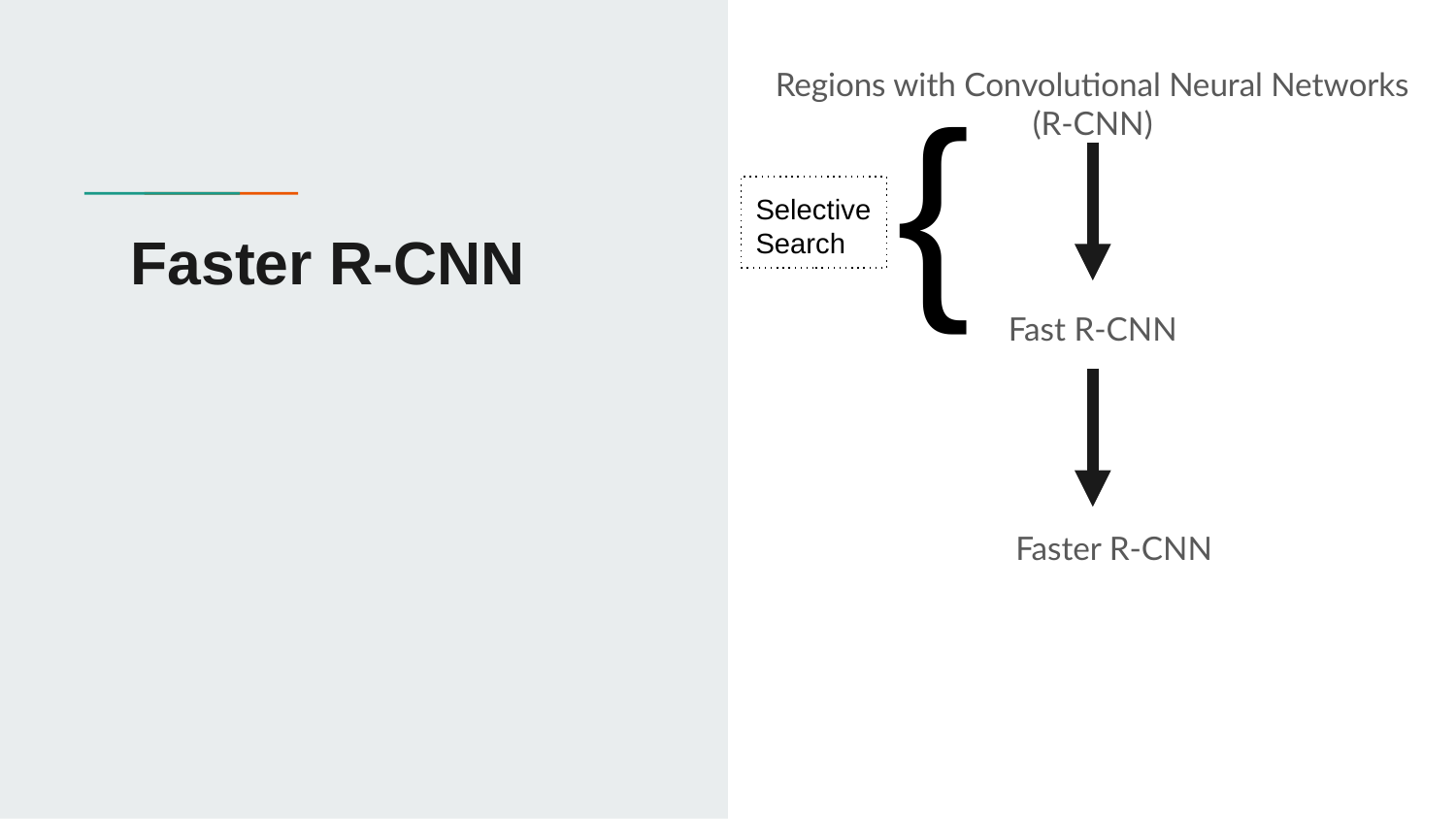

Regions with Convolutional Neural Networks
(R-CNN)
{
Selective Search
# Faster R-CNN
Fast R-CNN

Faster R-CNN